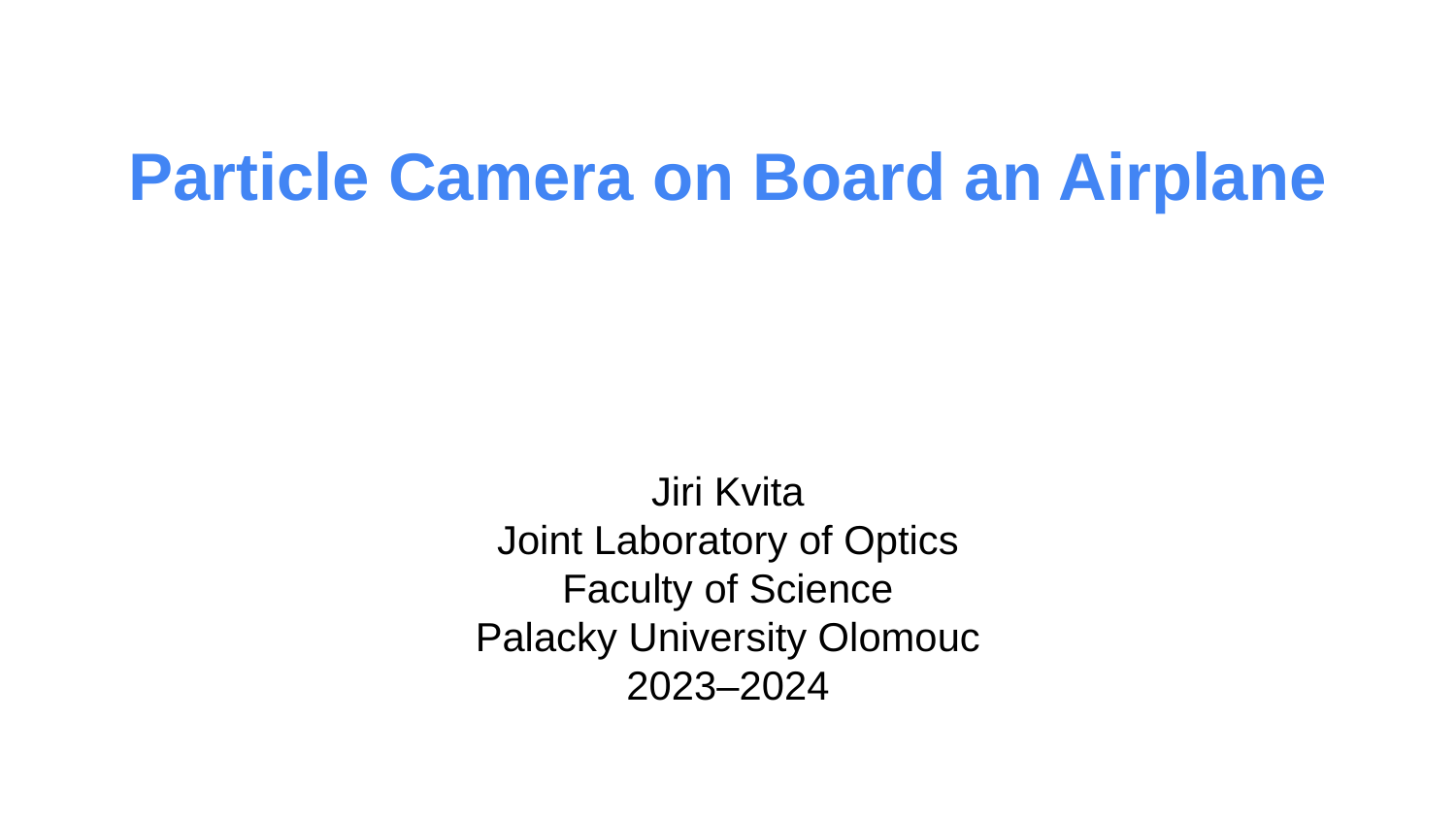

# Particle Camera on Board an Airplane
Jiri Kvita
Joint Laboratory of Optics
Faculty of Science
Palacky University Olomouc
2023–2024